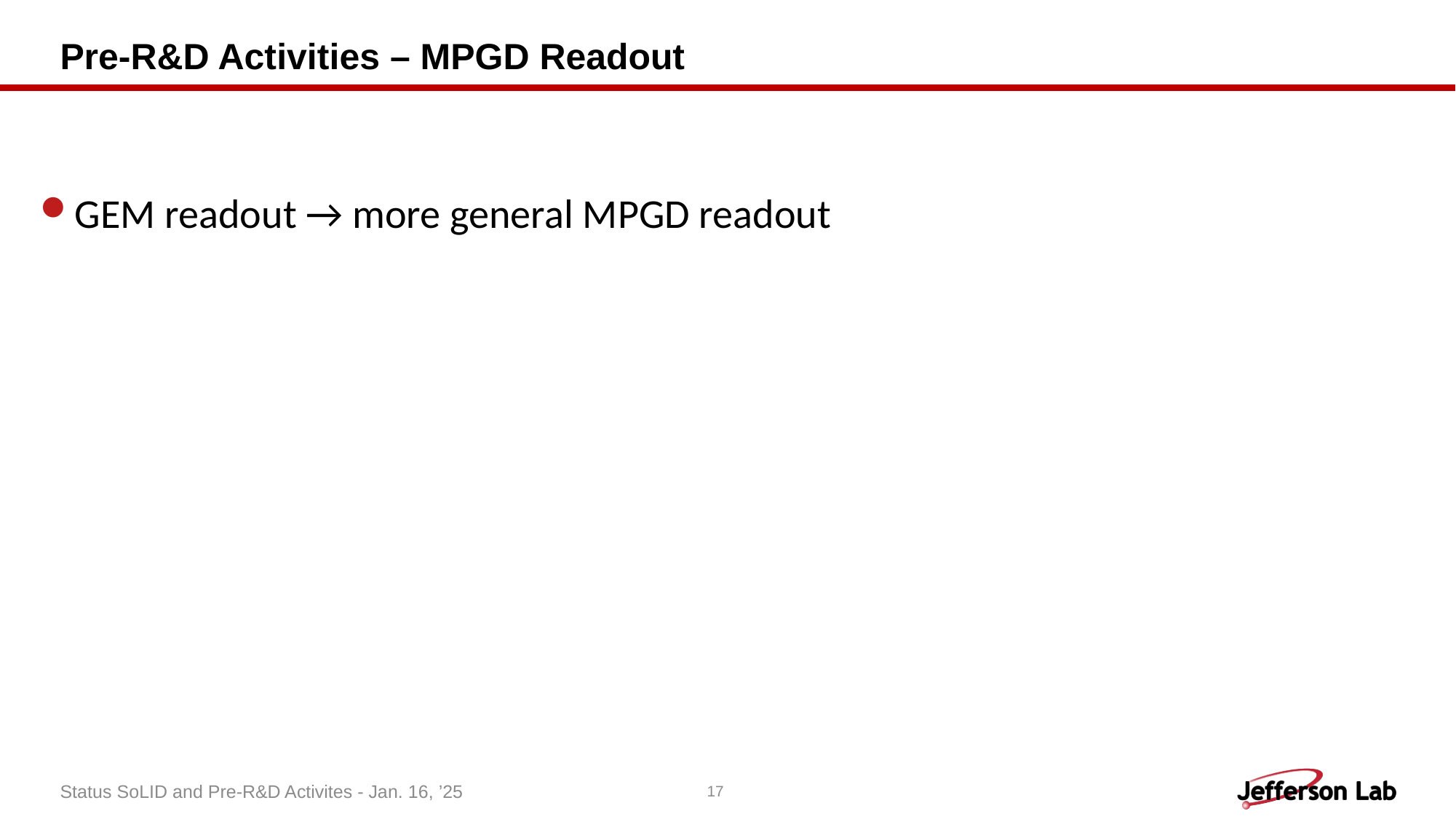

# Pre-R&D Activities – MPGD Readout
GEM readout → more general MPGD readout

Status SoLID and Pre-R&D Activites - Jan. 16, ’25
17